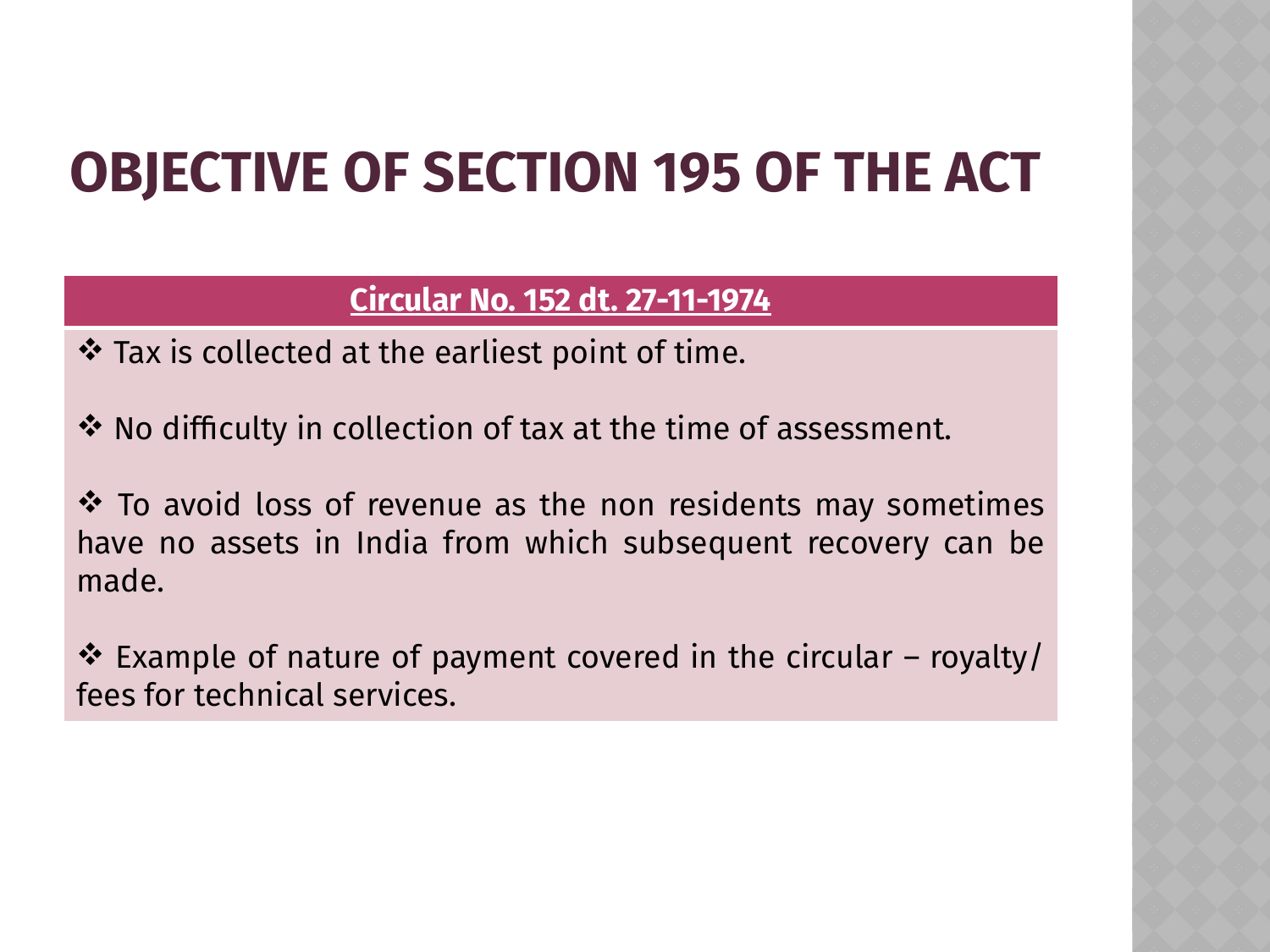

# Objective of Section 195 of the Act
| Circular No. 152 dt. 27-11-1974 |
| --- |
| Tax is collected at the earliest point of time. No difficulty in collection of tax at the time of assessment. To avoid loss of revenue as the non residents may sometimes have no assets in India from which subsequent recovery can be made. Example of nature of payment covered in the circular – royalty/ fees for technical services. |